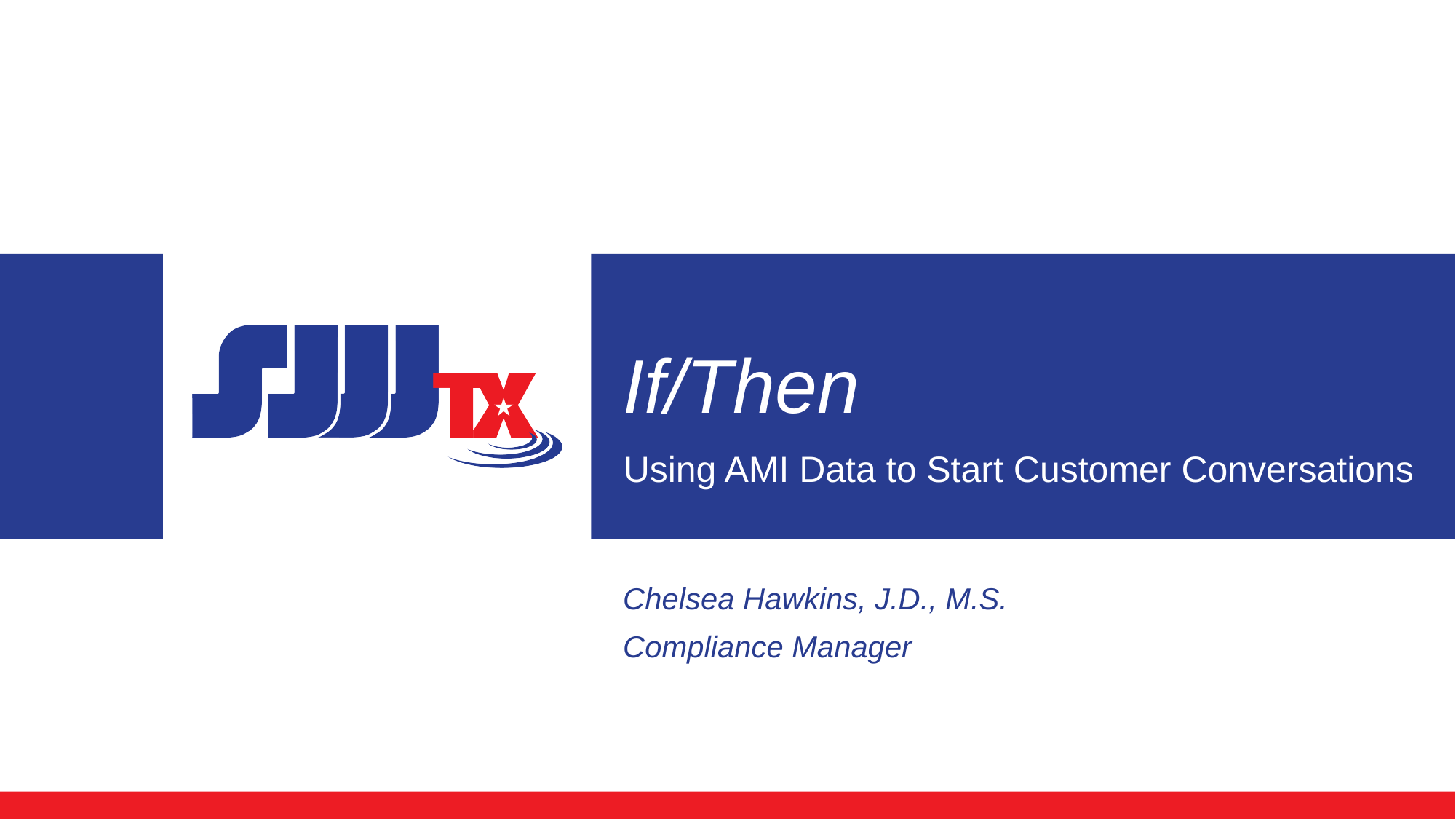

# If/Then
Using AMI Data to Start Customer Conversations
Chelsea Hawkins, J.D., M.S.
Compliance Manager